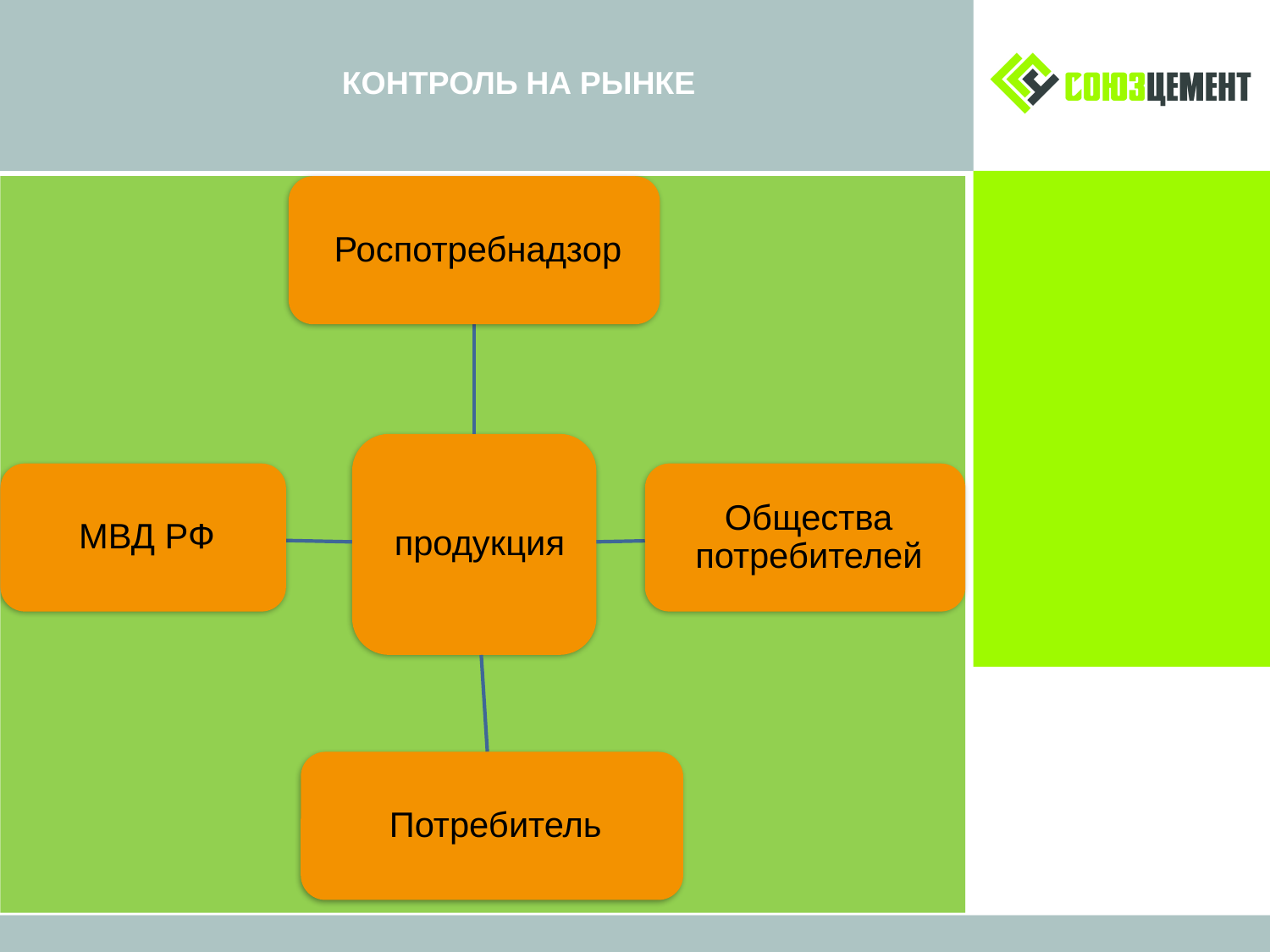

КОНТРОЛЬ НА РЫНКЕ
продукция
Роспотребнадзор
Общества потребителей
Потребитель
МВД РФ